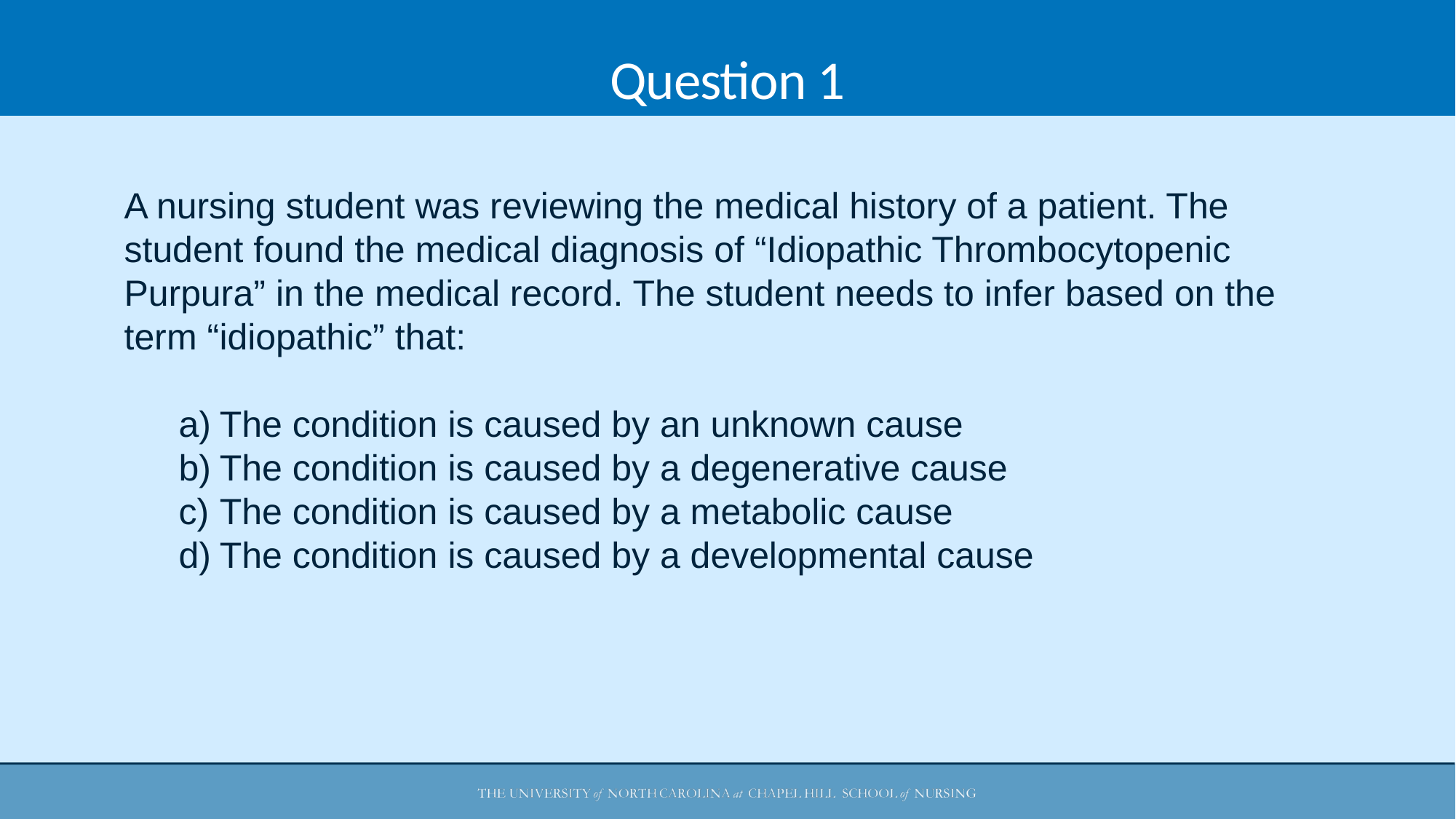

Question 1

A nursing student was reviewing the medical history of a patient. The student found the medical diagnosis of “Idiopathic Thrombocytopenic Purpura” in the medical record. The student needs to infer based on the term “idiopathic” that:

The condition is caused by an unknown cause
The condition is caused by a degenerative cause
The condition is caused by a metabolic cause
The condition is caused by a developmental cause